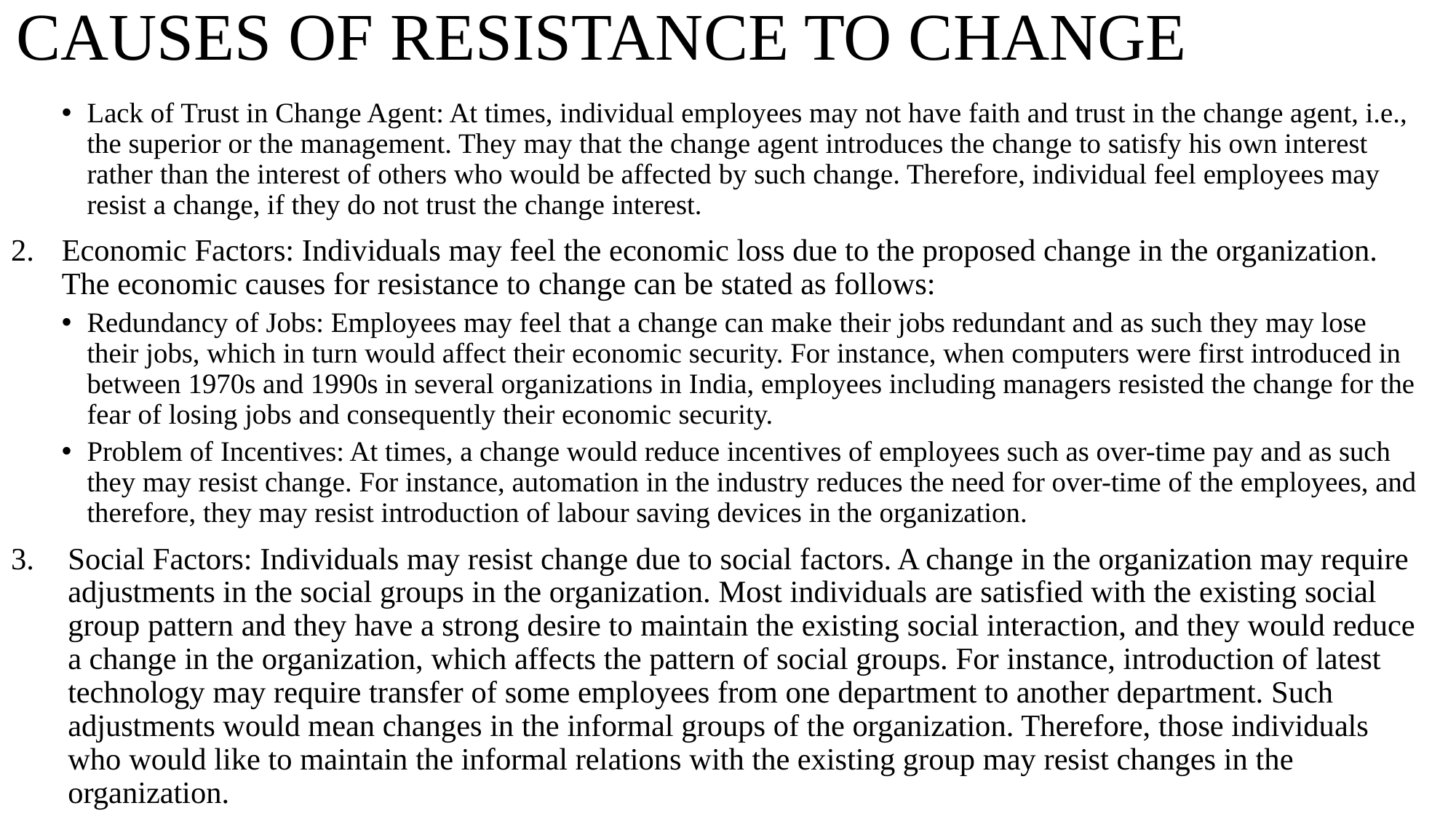

# CAUSES OF RESISTANCE TO CHANGE
Lack of Trust in Change Agent: At times, individual employees may not have faith and trust in the change agent, i.e., the superior or the management. They may that the change agent introduces the change to satisfy his own interest rather than the interest of others who would be affected by such change. Therefore, individual feel employees may resist a change, if they do not trust the change interest.
Economic Factors: Individuals may feel the economic loss due to the proposed change in the organization. The economic causes for resistance to change can be stated as follows:
Redundancy of Jobs: Employees may feel that a change can make their jobs redundant and as such they may lose their jobs, which in turn would affect their economic security. For instance, when computers were first introduced in between 1970s and 1990s in several organizations in India, employees including managers resisted the change for the fear of losing jobs and consequently their economic security.
Problem of Incentives: At times, a change would reduce incentives of employees such as over-time pay and as such they may resist change. For instance, automation in the industry reduces the need for over-time of the employees, and therefore, they may resist introduction of labour saving devices in the organization.
Social Factors: Individuals may resist change due to social factors. A change in the organization may require adjustments in the social groups in the organization. Most individuals are satisfied with the existing social group pattern and they have a strong desire to maintain the existing social interaction, and they would reduce a change in the organization, which affects the pattern of social groups. For instance, introduction of latest technology may require transfer of some employees from one department to another department. Such adjustments would mean changes in the informal groups of the organization. Therefore, those individuals who would like to maintain the informal relations with the existing group may resist changes in the organization.